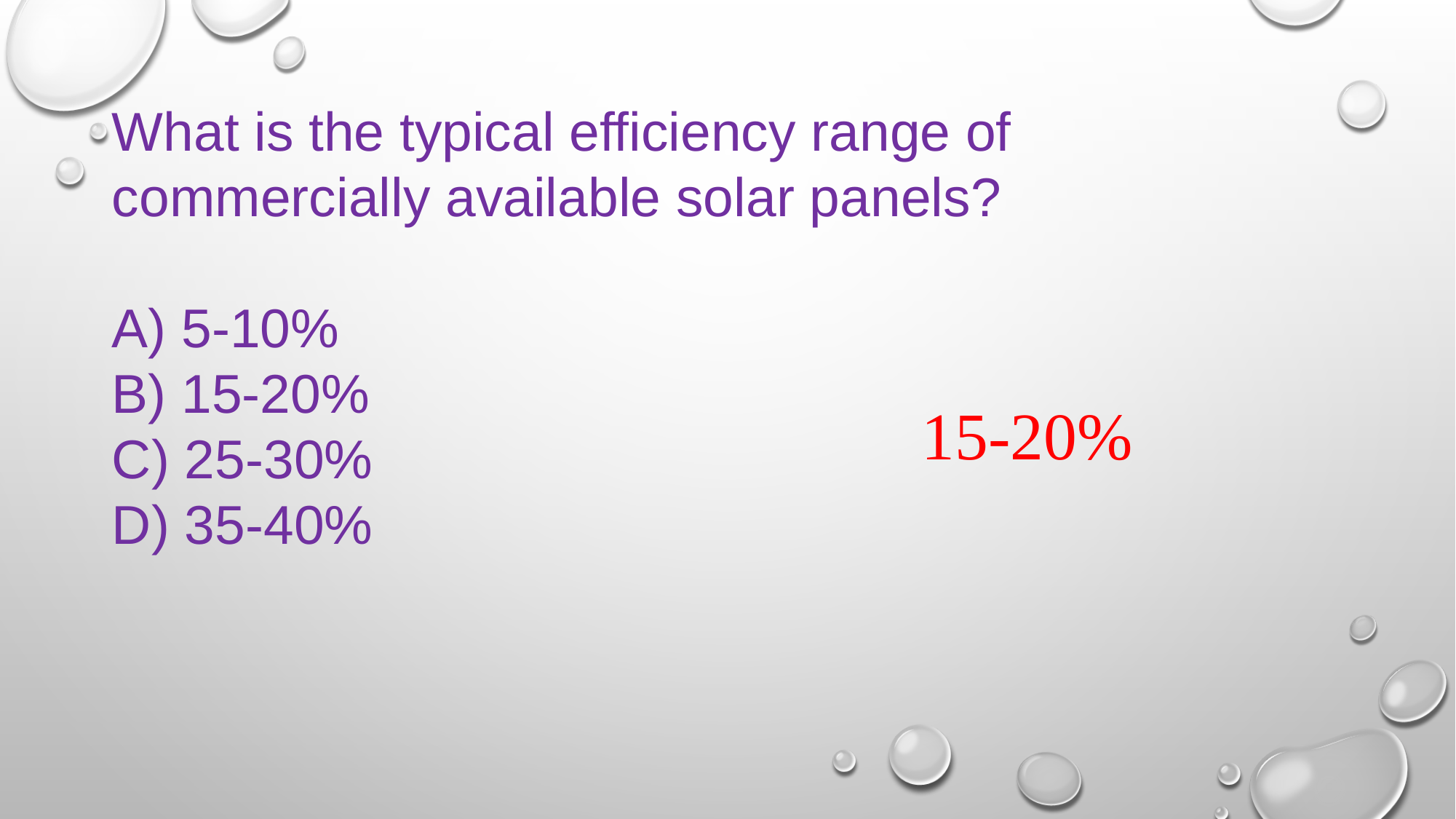

What is the typical efficiency range of commercially available solar panels?

A) 5-10%
B) 15-20%
C) 25-30%
D) 35-40%
15-20%